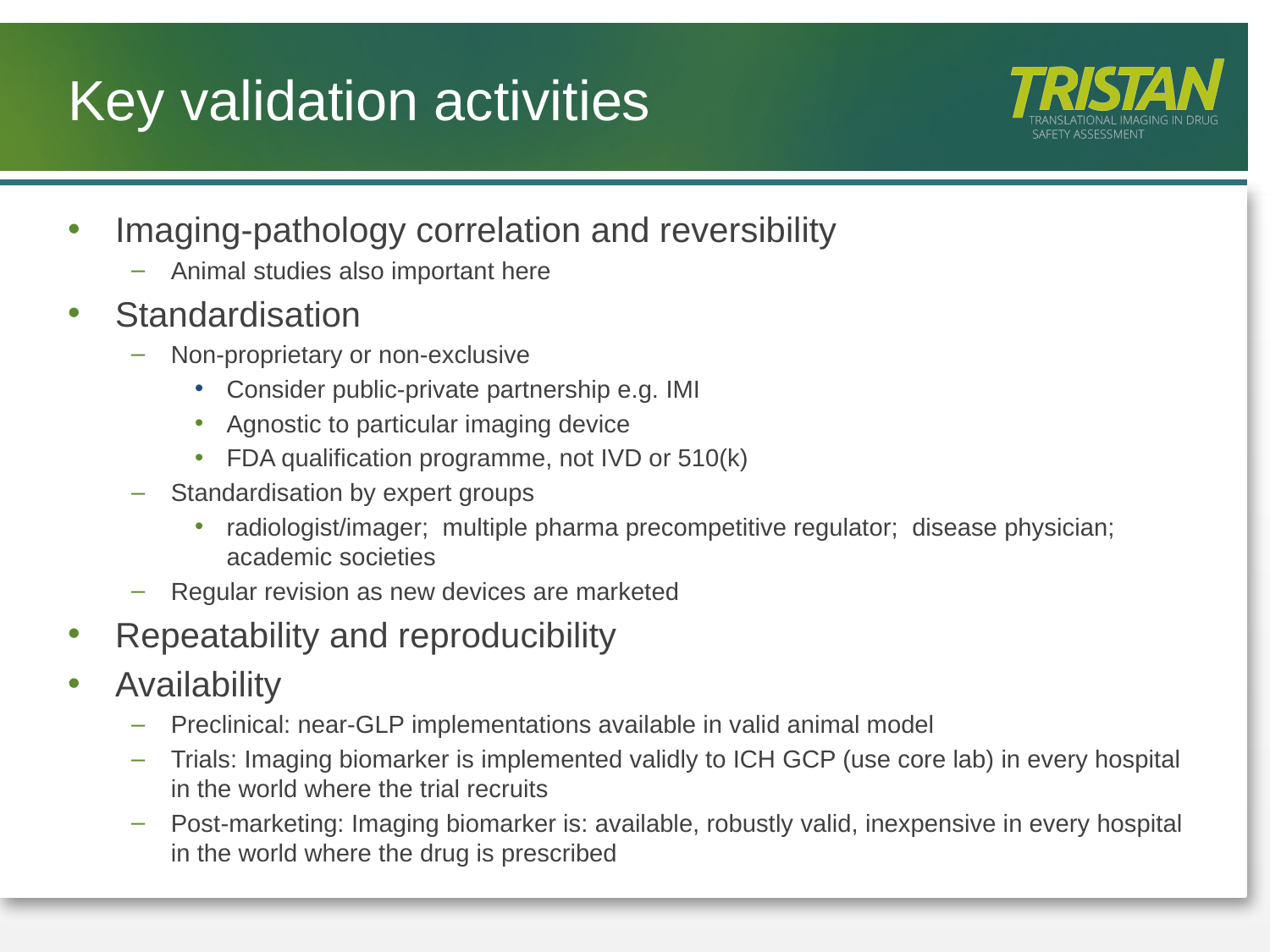

# Key validation activities
Imaging-pathology correlation and reversibility
Animal studies also important here
Standardisation
Non-proprietary or non-exclusive
Consider public-private partnership e.g. IMI
Agnostic to particular imaging device
FDA qualification programme, not IVD or 510(k)
Standardisation by expert groups
radiologist/imager;  multiple pharma precompetitive regulator;  disease physician; academic societies
Regular revision as new devices are marketed
Repeatability and reproducibility
Availability
Preclinical: near-GLP implementations available in valid animal model
Trials: Imaging biomarker is implemented validly to ICH GCP (use core lab) in every hospital in the world where the trial recruits
Post-marketing: Imaging biomarker is: available, robustly valid, inexpensive in every hospital in the world where the drug is prescribed